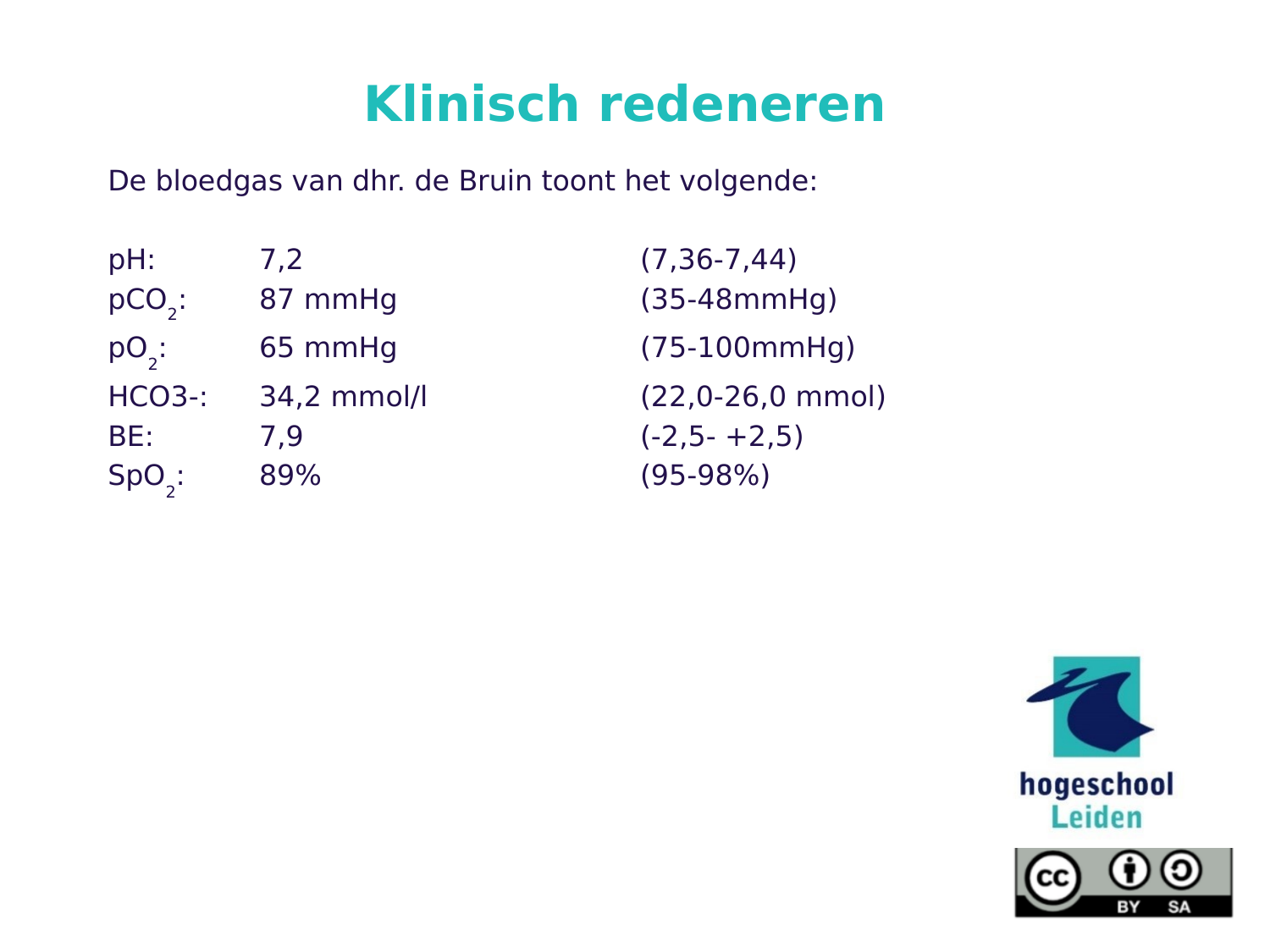

Klinisch redeneren
De bloedgas van dhr. de Bruin toont het volgende:

pH:	7,2			(7,36-7,44)
pCO2:	87 mmHg		(35-48mmHg)
pO2:	65 mmHg		(75-100mmHg)
HCO3-:	34,2 mmol/l		(22,0-26,0 mmol)
BE:	7,9			(-2,5- +2,5)
SpO2:	89%			(95-98%)